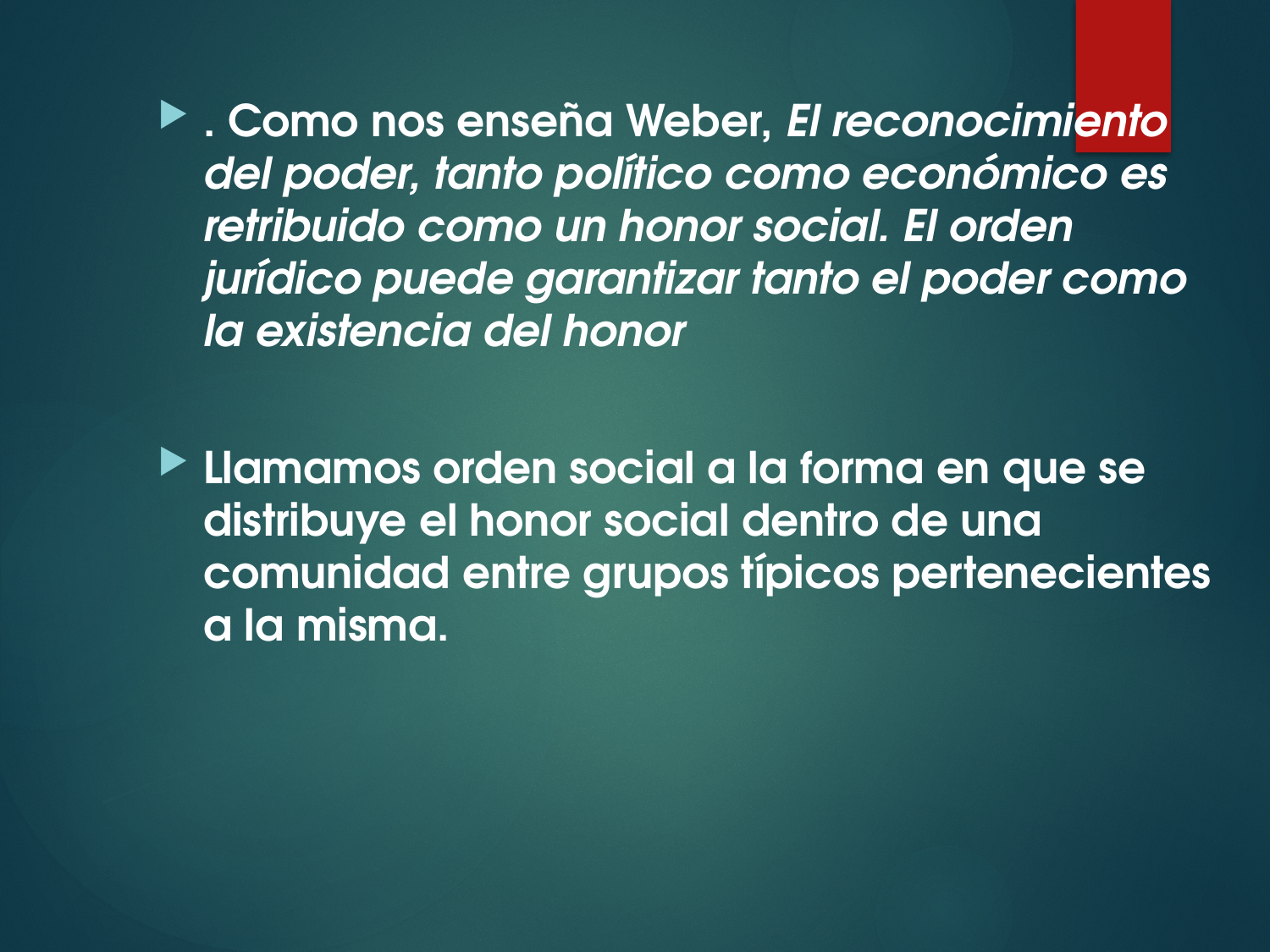

. Como nos enseña Weber, El reconocimiento del poder, tanto político como económico es retribuido como un honor social. El orden jurídico puede garantizar tanto el poder como la existencia del honor

Llamamos orden social a la forma en que se distribuye el honor social dentro de una comunidad entre grupos típicos pertenecientes a la misma.